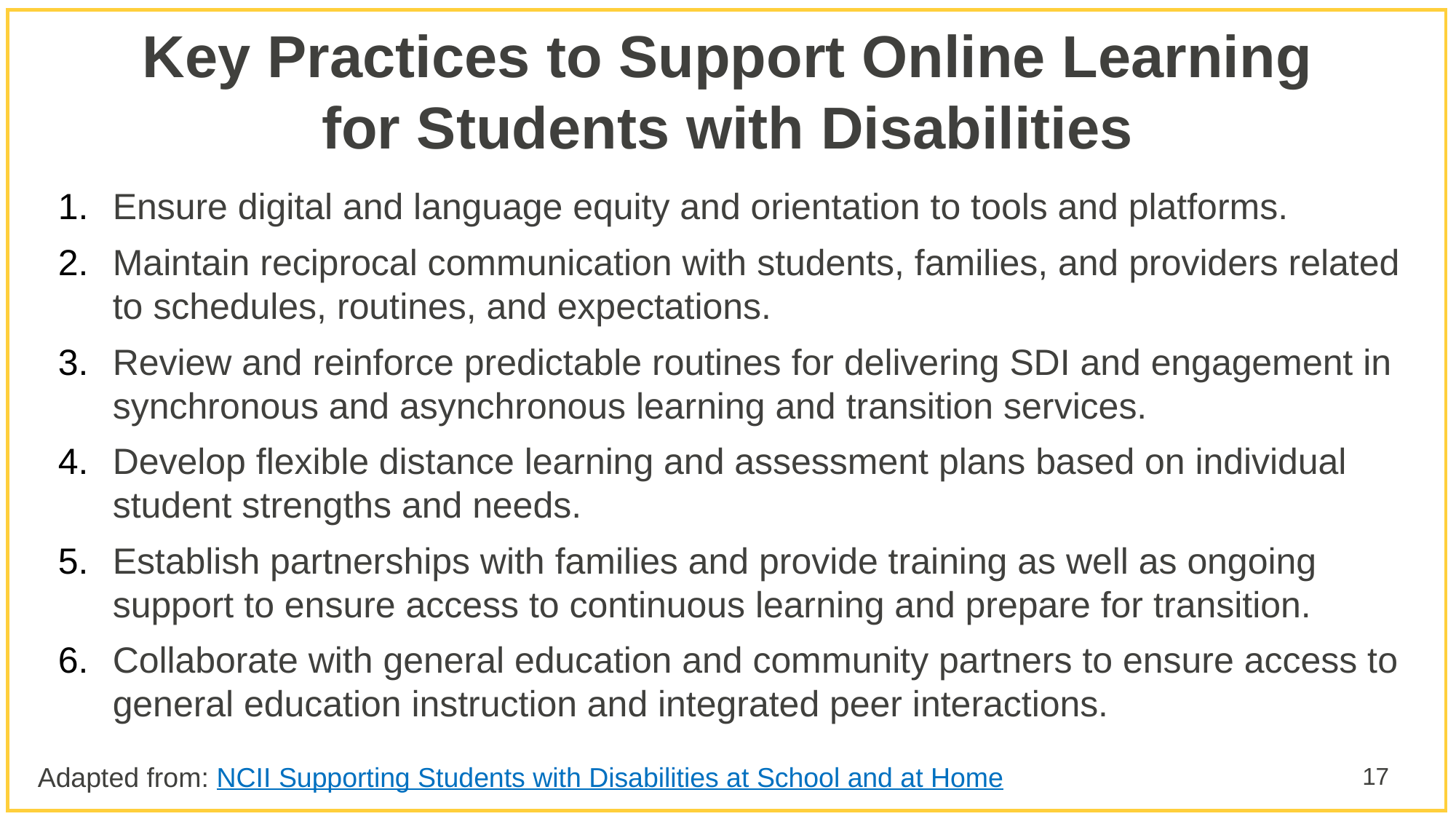

# Key Practices to Support Online Learning for Students with Disabilities
Ensure digital and language equity and orientation to tools and platforms.
Maintain reciprocal communication with students, families, and providers related to schedules, routines, and expectations.
Review and reinforce predictable routines for delivering SDI and engagement in synchronous and asynchronous learning and transition services.
Develop flexible distance learning and assessment plans based on individual student strengths and needs.
Establish partnerships with families and provide training as well as ongoing support to ensure access to continuous learning and prepare for transition.
Collaborate with general education and community partners to ensure access to general education instruction and integrated peer interactions.
17
Adapted from: NCII Supporting Students with Disabilities at School and at Home